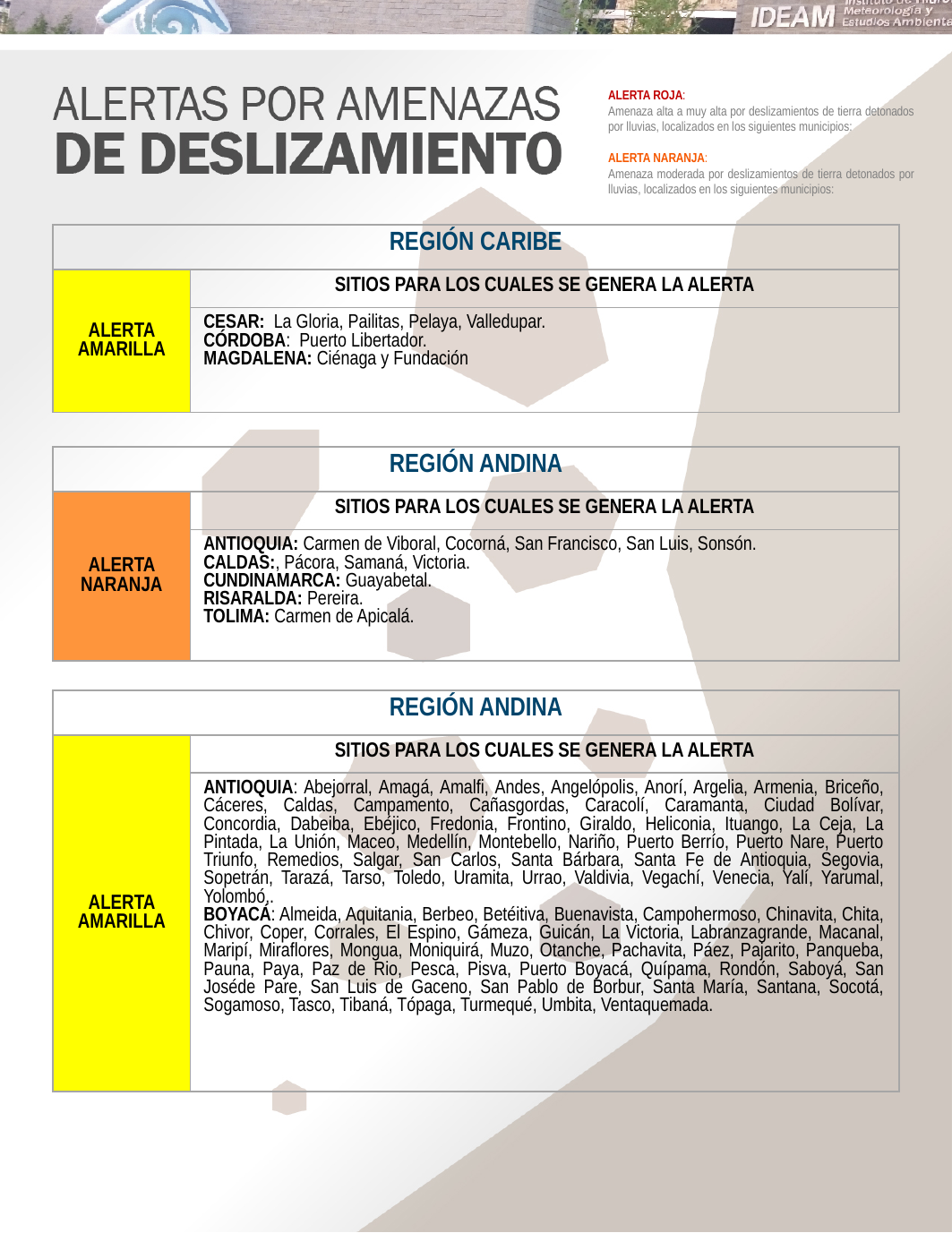

ALERTA ROJA:
Amenaza alta a muy alta por deslizamientos de tierra detonados por lluvias, localizados en los siguientes municipios:

ALERTA NARANJA:
Amenaza moderada por deslizamientos de tierra detonados por lluvias, localizados en los siguientes municipios:
| REGIÓN CARIBE |  |
| --- | --- |
| ALERTA AMARILLA | SITIOS PARA LOS CUALES SE GENERA LA ALERTA |
|  | CESAR: La Gloria, Pailitas, Pelaya, Valledupar. CÓRDOBA: Puerto Libertador. MAGDALENA: Ciénaga y Fundación |
| REGIÓN ANDINA |  |
| --- | --- |
| ALERTA NARANJA | SITIOS PARA LOS CUALES SE GENERA LA ALERTA |
|  | ANTIOQUIA: Carmen de Viboral, Cocorná, San Francisco, San Luis, Sonsón. CALDAS:, Pácora, Samaná, Victoria. CUNDINAMARCA: Guayabetal. RISARALDA: Pereira. TOLIMA: Carmen de Apicalá. |
| REGIÓN ANDINA |  |
| --- | --- |
| ALERTA AMARILLA | SITIOS PARA LOS CUALES SE GENERA LA ALERTA |
|  | ANTIOQUIA: Abejorral, Amagá, Amalfi, Andes, Angelópolis, Anorí, Argelia, Armenia, Briceño, Cáceres, Caldas, Campamento, Cañasgordas, Caracolí, Caramanta, Ciudad Bolívar, Concordia, Dabeiba, Ebéjico, Fredonia, Frontino, Giraldo, Heliconia, Ituango, La Ceja, La Pintada, La Unión, Maceo, Medellín, Montebello, Nariño, Puerto Berrío, Puerto Nare, Puerto Triunfo, Remedios, Salgar, San Carlos, Santa Bárbara, Santa Fe de Antioquia, Segovia, Sopetrán, Tarazá, Tarso, Toledo, Uramita, Urrao, Valdivia, Vegachí, Venecia, Yalí, Yarumal, Yolombó.. BOYACÁ: Almeida, Aquitania, Berbeo, Betéitiva, Buenavista, Campohermoso, Chinavita, Chita, Chivor, Coper, Corrales, El Espino, Gámeza, Guicán, La Victoria, Labranzagrande, Macanal, Maripí, Miraflores, Mongua, Moniquirá, Muzo, Otanche, Pachavita, Páez, Pajarito, Panqueba, Pauna, Paya, Paz de Rio, Pesca, Pisva, Puerto Boyacá, Quípama, Rondón, Saboyá, San Joséde Pare, San Luis de Gaceno, San Pablo de Borbur, Santa María, Santana, Socotá, Sogamoso, Tasco, Tibaná, Tópaga, Turmequé, Umbita, Ventaquemada. |